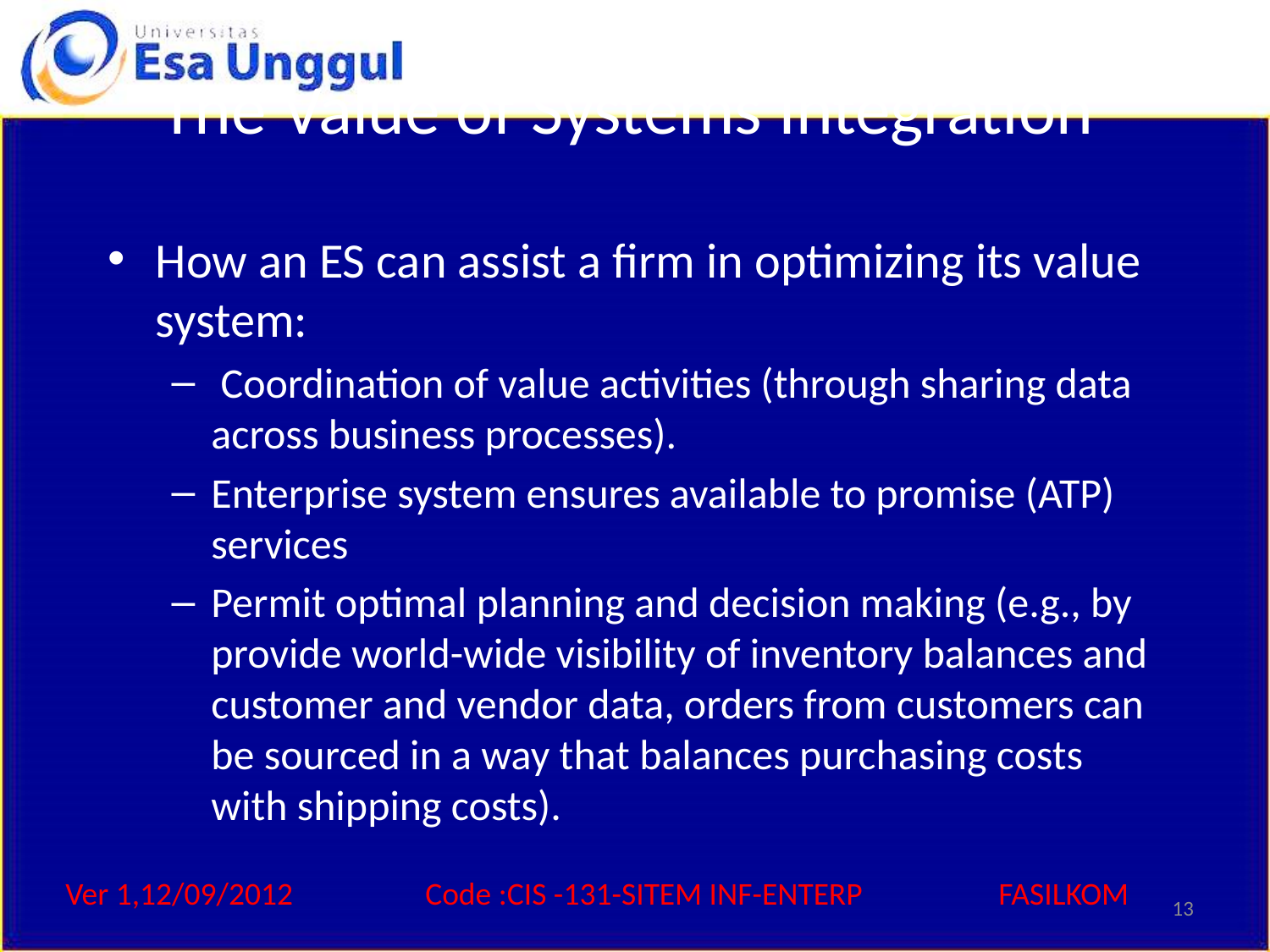

# The Value of Systems Integration
How an ES can assist a firm in optimizing its value system:
 Coordination of value activities (through sharing data across business processes).
Enterprise system ensures available to promise (ATP) services
Permit optimal planning and decision making (e.g., by provide world-wide visibility of inventory balances and customer and vendor data, orders from customers can be sourced in a way that balances purchasing costs with shipping costs).
13